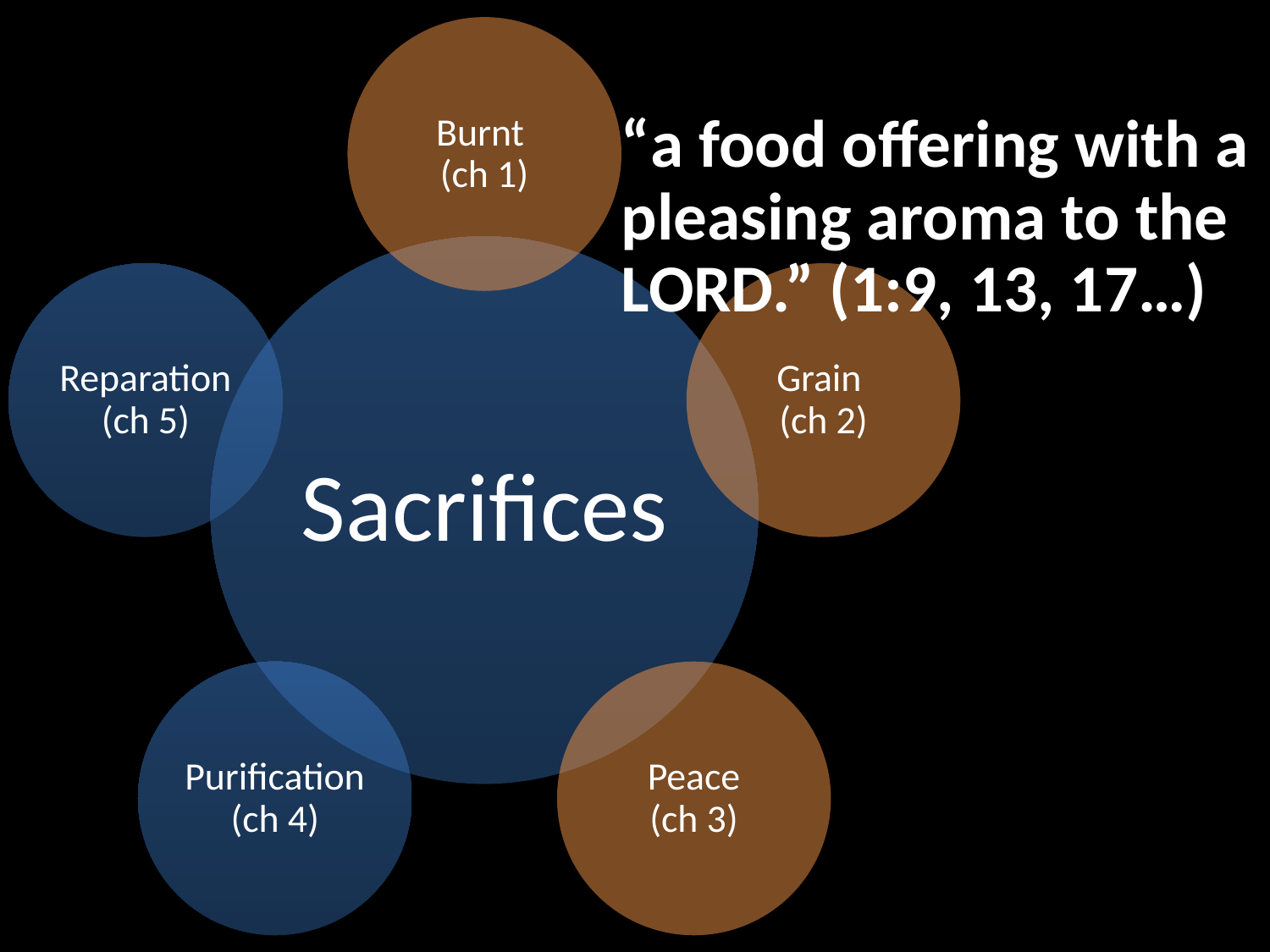

Sacrifices
Burnt
(ch 1)
Grain
(ch 2)
Peace
(ch 3)
Purification
(ch 4)
Reparation
(ch 5)
“a food offering with a pleasing aroma to the LORD.” (1:9, 13, 17…)